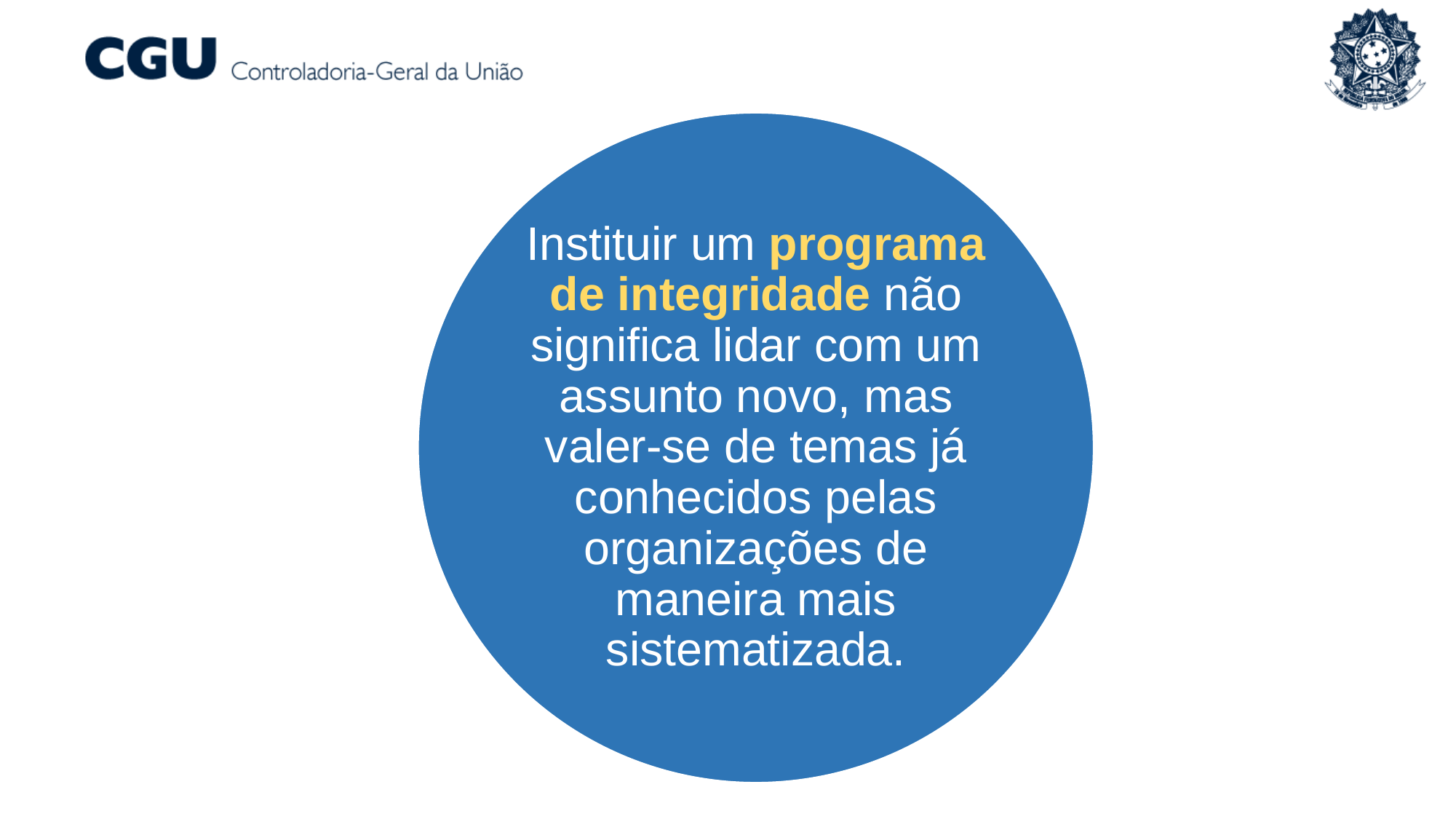

Instituir um programa de integridade não significa lidar com um assunto novo, mas valer-se de temas já conhecidos pelas organizações de maneira mais sistematizada.